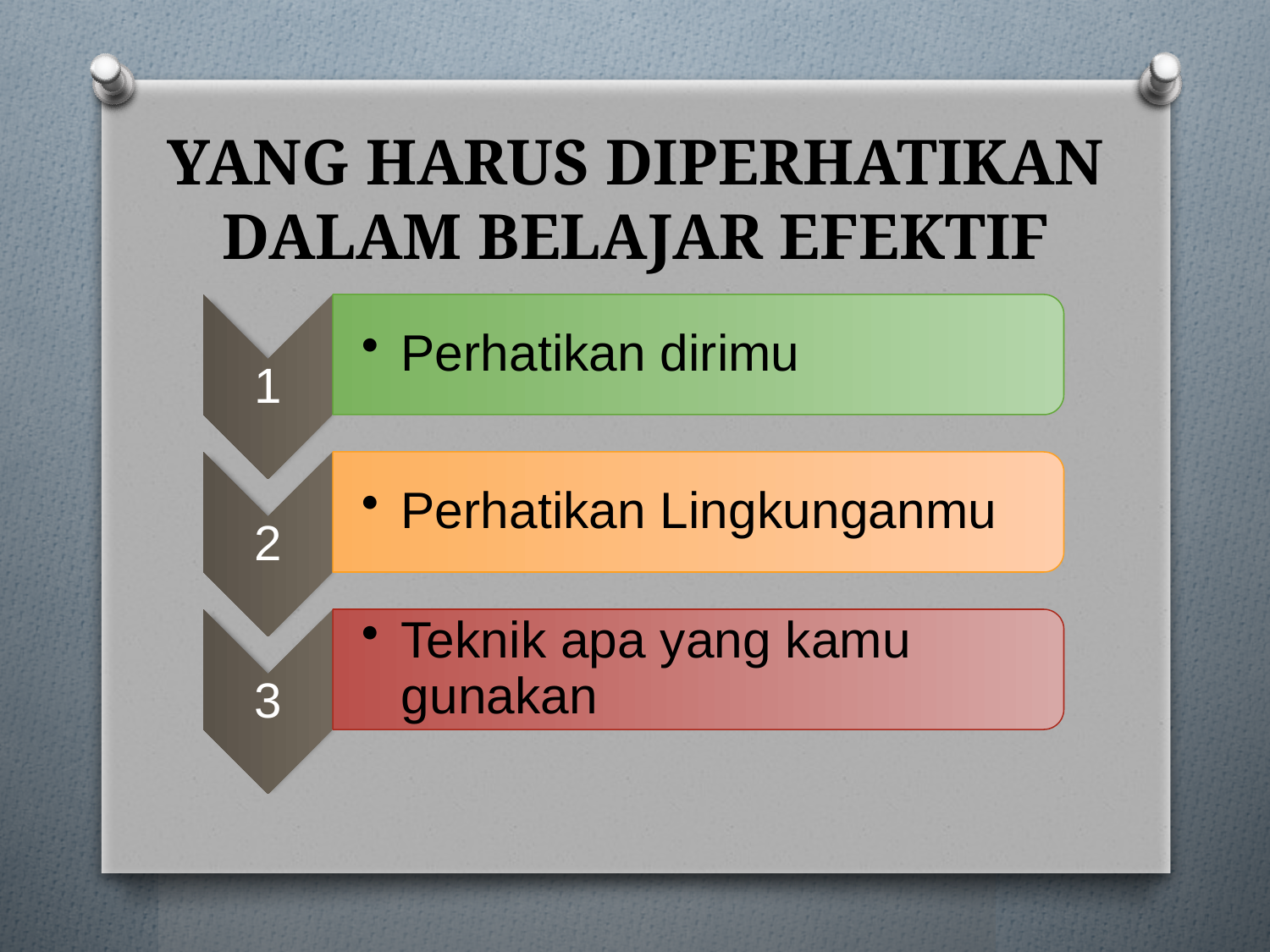

# YANG HARUS DIPERHATIKAN DALAM BELAJAR EFEKTIF
1
Perhatikan dirimu
2
Perhatikan Lingkunganmu
3
Teknik apa yang kamu gunakan